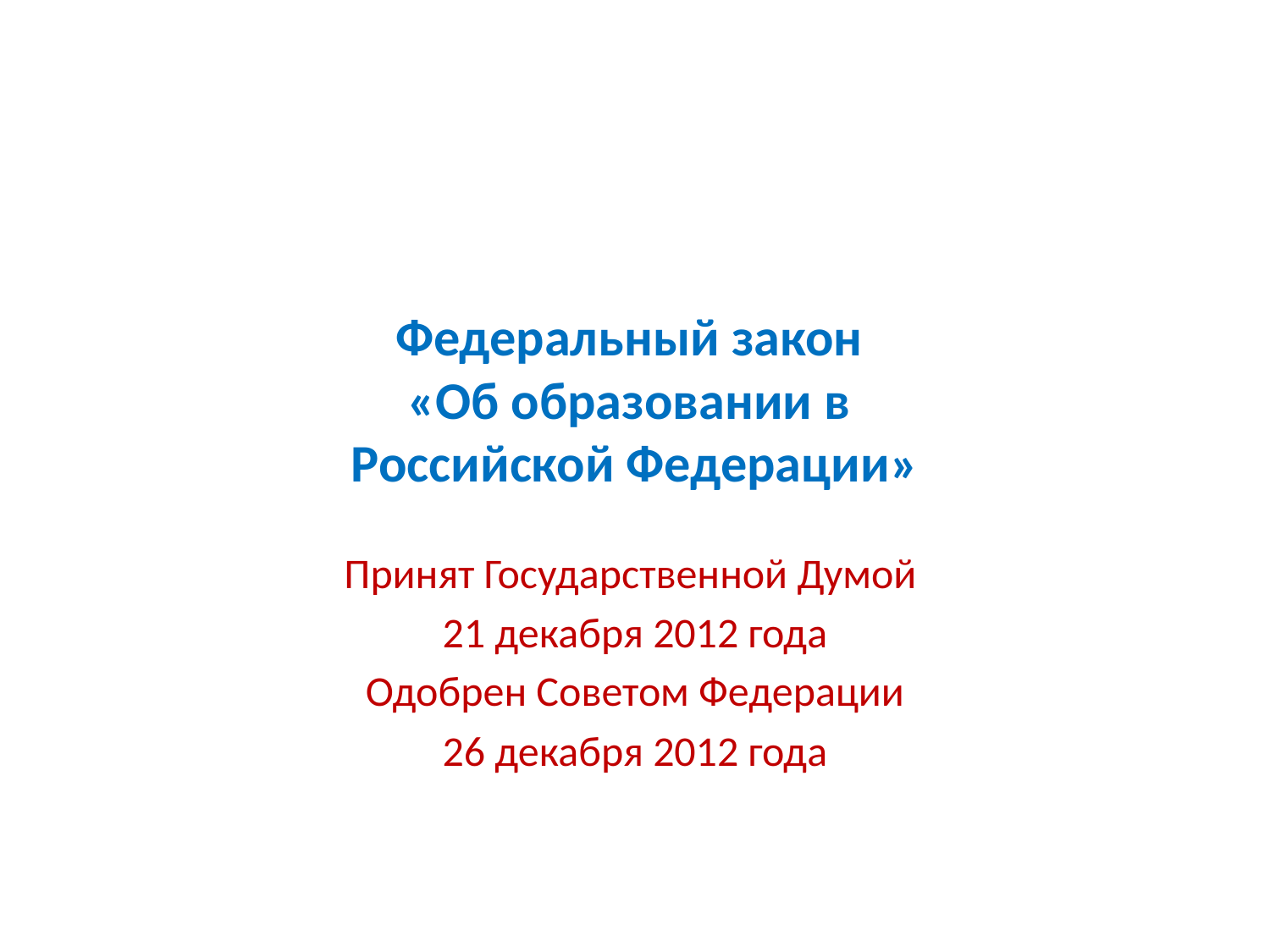

# Федеральный закон «Об образовании в Российской Федерации»
Принят Государственной Думой
21 декабря 2012 года
Одобрен Советом Федерации
26 декабря 2012 года